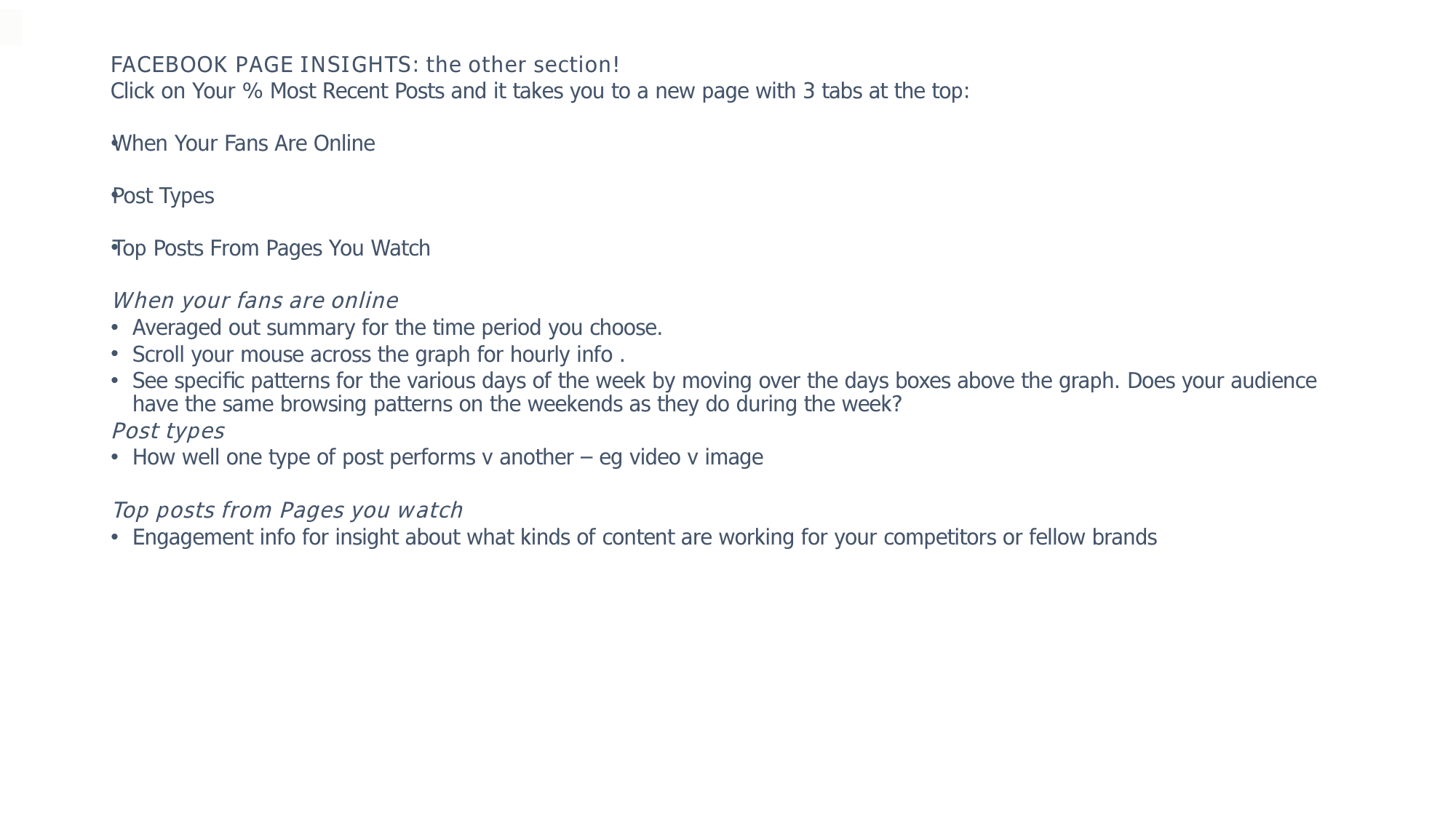

FACEBOOK PAGE INSIGHTS: the other section!
Click on Your % Most Recent Posts and it takes you to a new page with 3 tabs at the top:

When Your Fans Are Online

Post Types

Top Posts From Pages You Watch

When your fans are online
Averaged out summary for the time period you choose.
Scroll your mouse across the graph for hourly info .
See specific patterns for the various days of the week by moving over the days boxes above the graph. Does your audience have the same browsing patterns on the weekends as they do during the week?
Post types
How well one type of post performs v another – eg video v image

Top posts from Pages you watch
Engagement info for insight about what kinds of content are working for your competitors or fellow brands